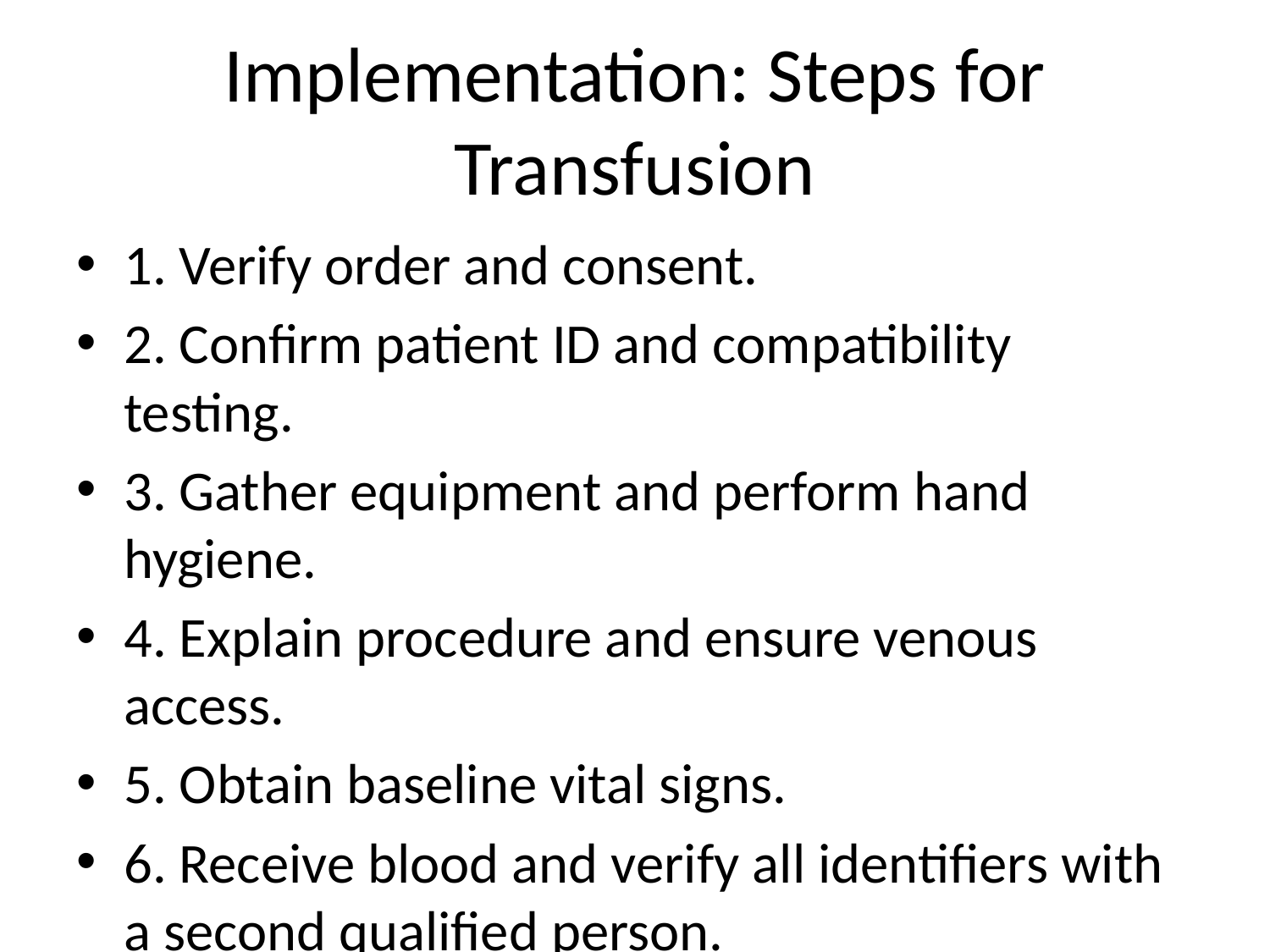

# Implementation: Steps for Transfusion
1. Verify order and consent.
2. Confirm patient ID and compatibility testing.
3. Gather equipment and perform hand hygiene.
4. Explain procedure and ensure venous access.
5. Obtain baseline vital signs.
6. Receive blood and verify all identifiers with a second qualified person.
7. Inspect blood for leaks, color, or clots before transfusion.